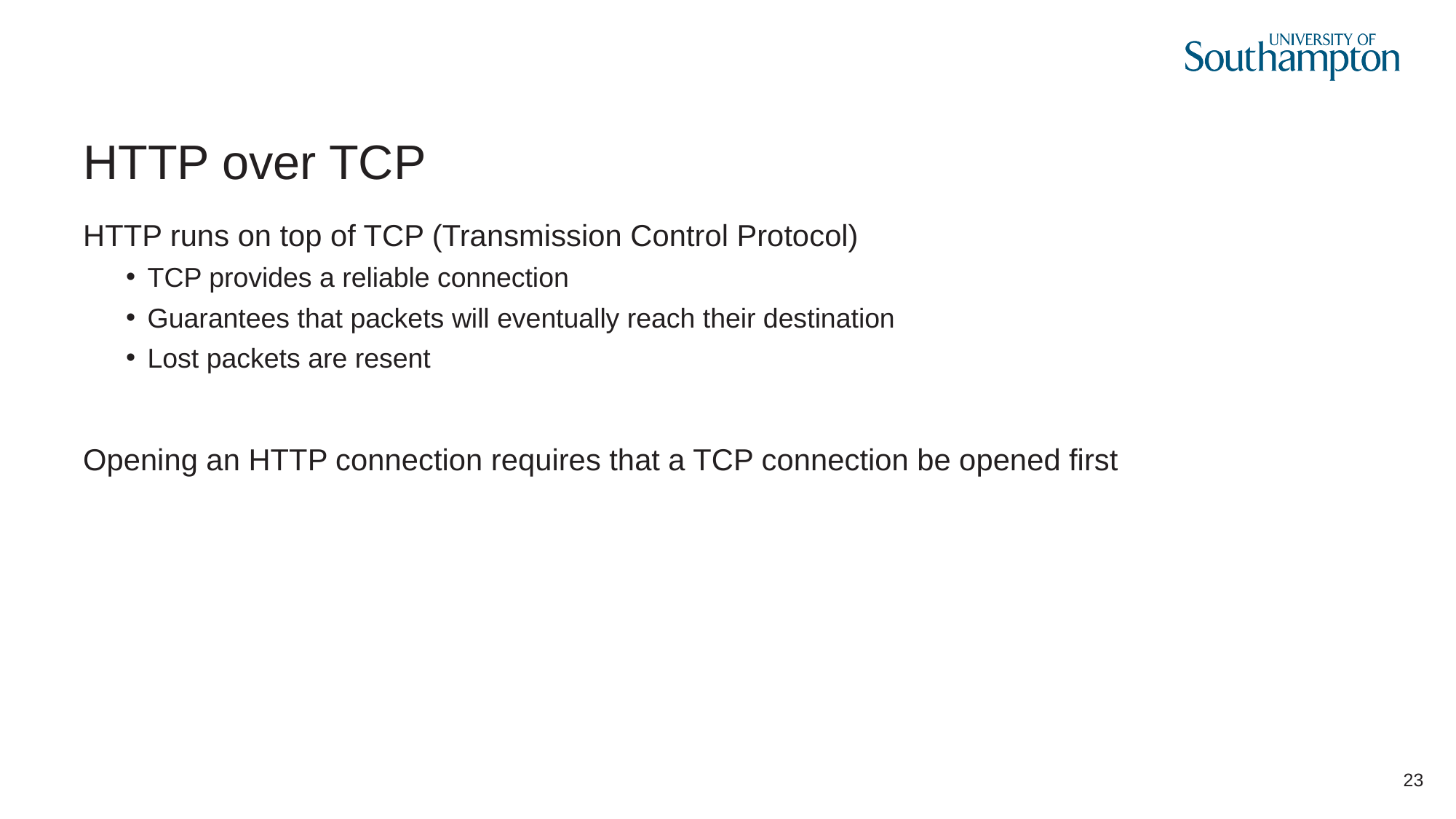

# HTTP over TCP
HTTP runs on top of TCP (Transmission Control Protocol)
TCP provides a reliable connection
Guarantees that packets will eventually reach their destination
Lost packets are resent

Opening an HTTP connection requires that a TCP connection be opened first